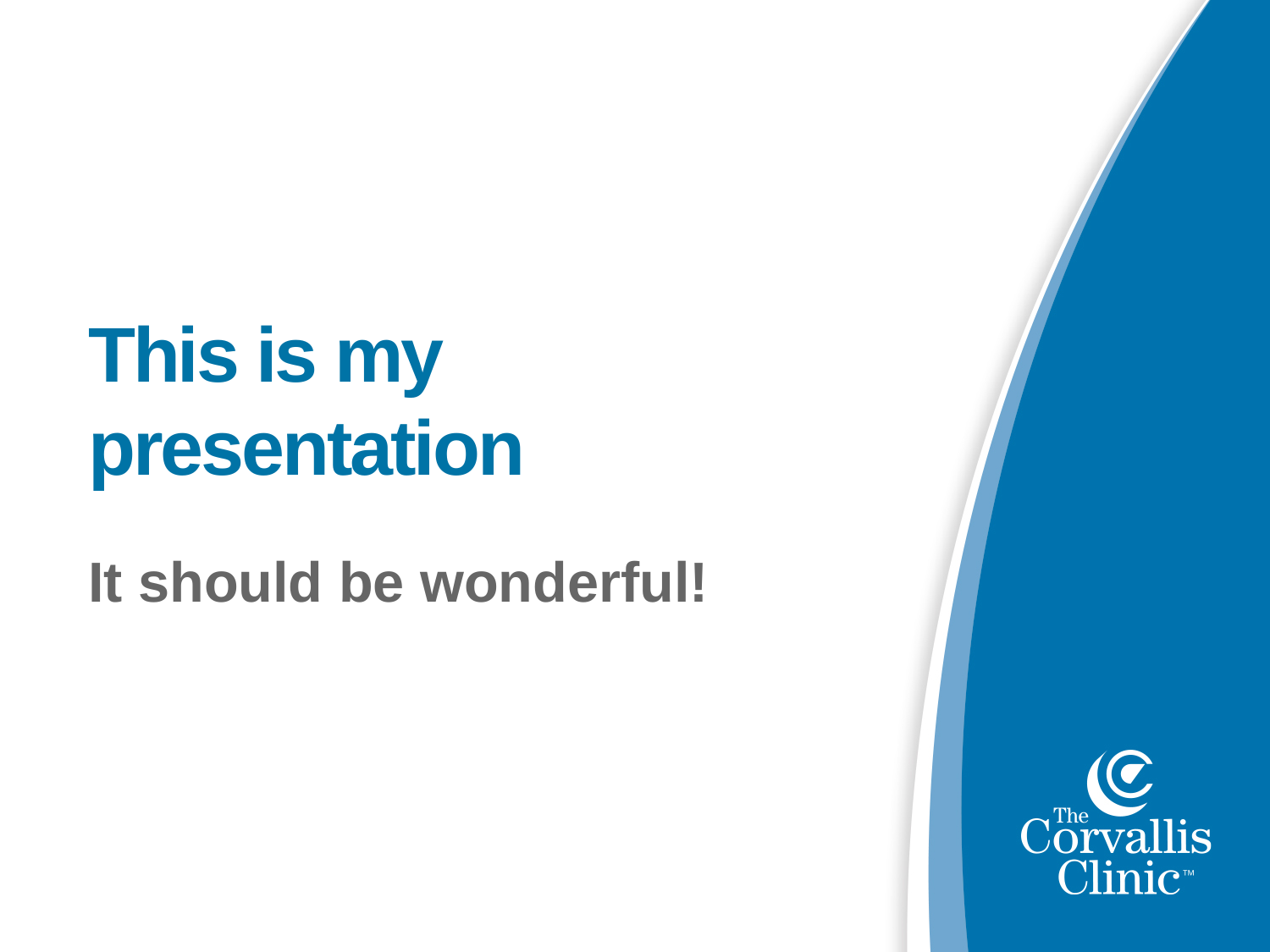

# This is my presentation
It should be wonderful!